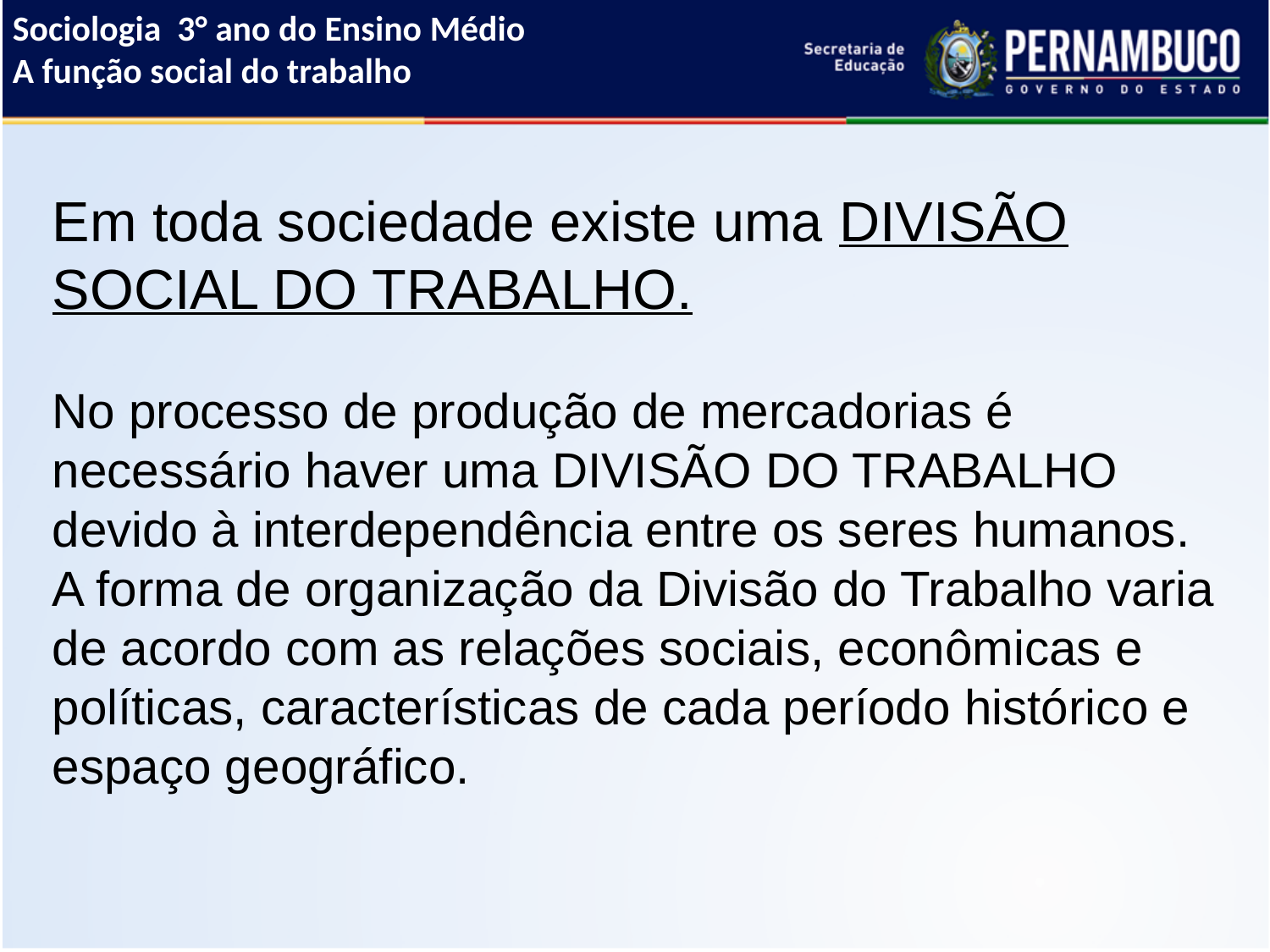

Sociologia  3° ano do Ensino Médio
A função social do trabalho
Em toda sociedade existe uma DIVISÃO SOCIAL DO TRABALHO.

No processo de produção de mercadorias é necessário haver uma DIVISÃO DO TRABALHO devido à interdependência entre os seres humanos.
A forma de organização da Divisão do Trabalho varia de acordo com as relações sociais, econômicas e políticas, características de cada período histórico e espaço geográfico.